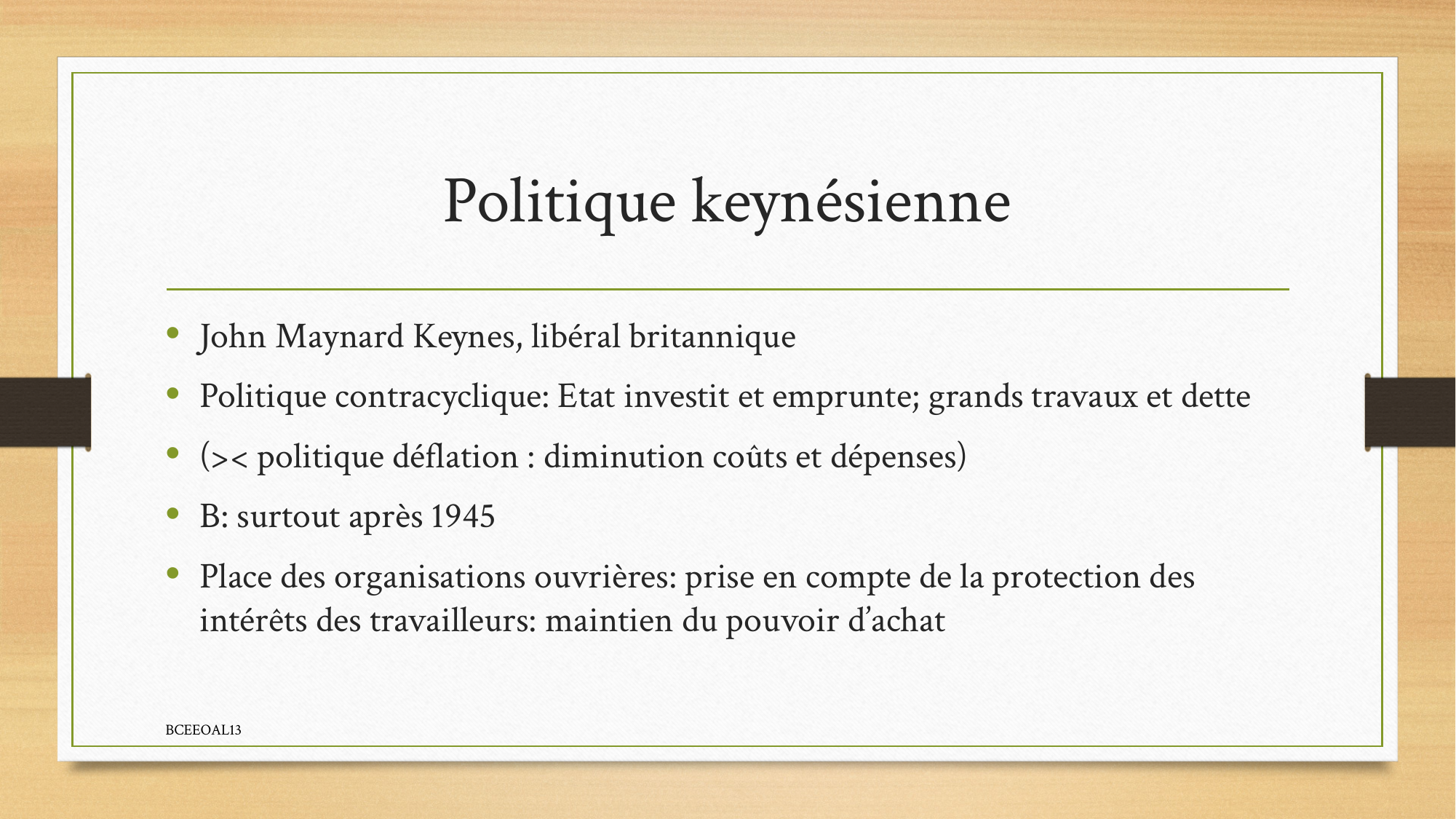

# Politique keynésienne
John Maynard Keynes, libéral britannique
Politique contracyclique: Etat investit et emprunte; grands travaux et dette
(>< politique déflation : diminution coûts et dépenses)
B: surtout après 1945
Place des organisations ouvrières: prise en compte de la protection des intérêts des travailleurs: maintien du pouvoir d’achat
BCEEOAL13